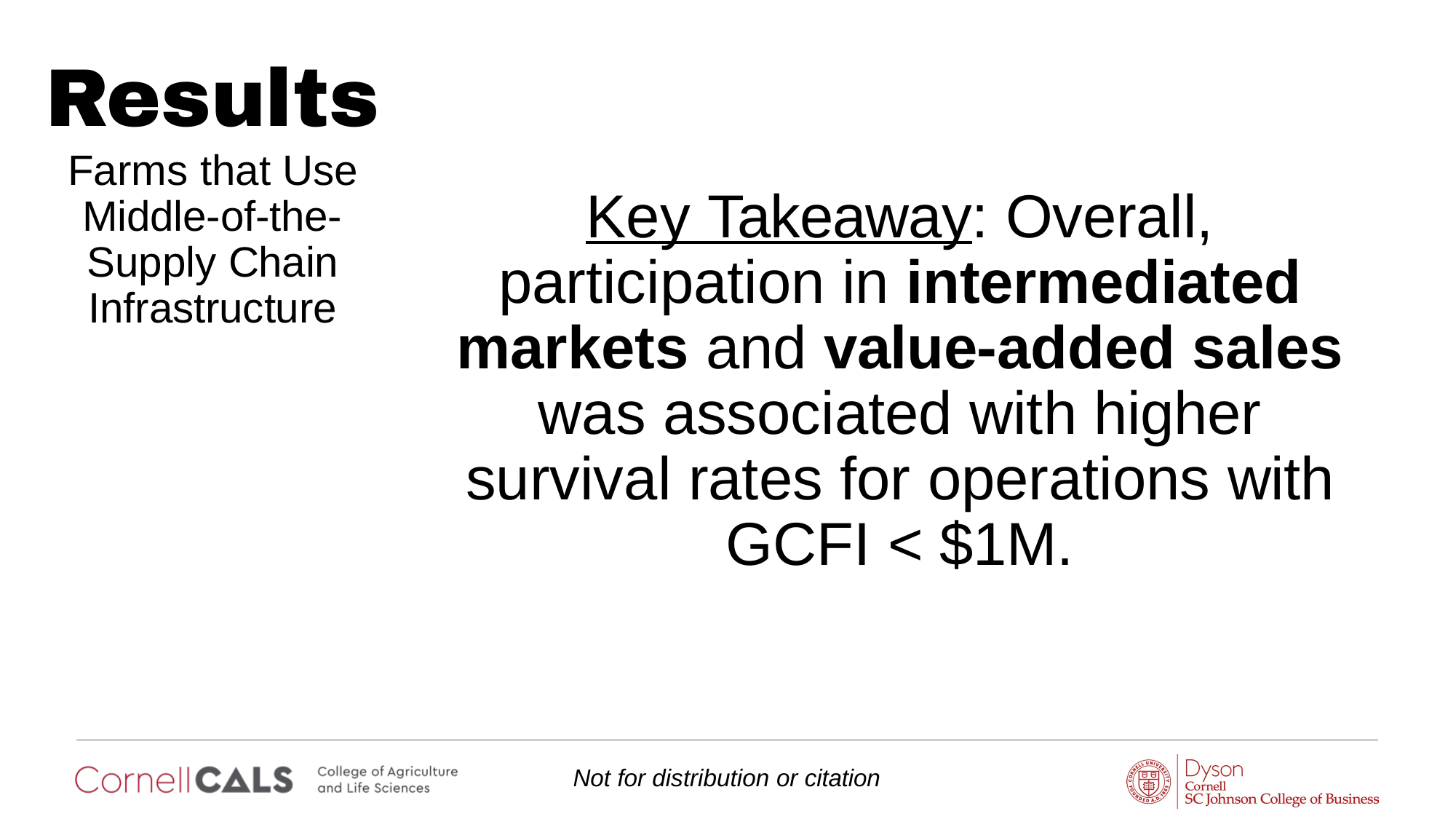

# Results
Farms that Use Middle-of-the-Supply Chain Infrastructure
Key Takeaway: Overall, participation in intermediated markets and value-added sales was associated with higher survival rates for operations with GCFI < $1M.
Not for distribution or citation